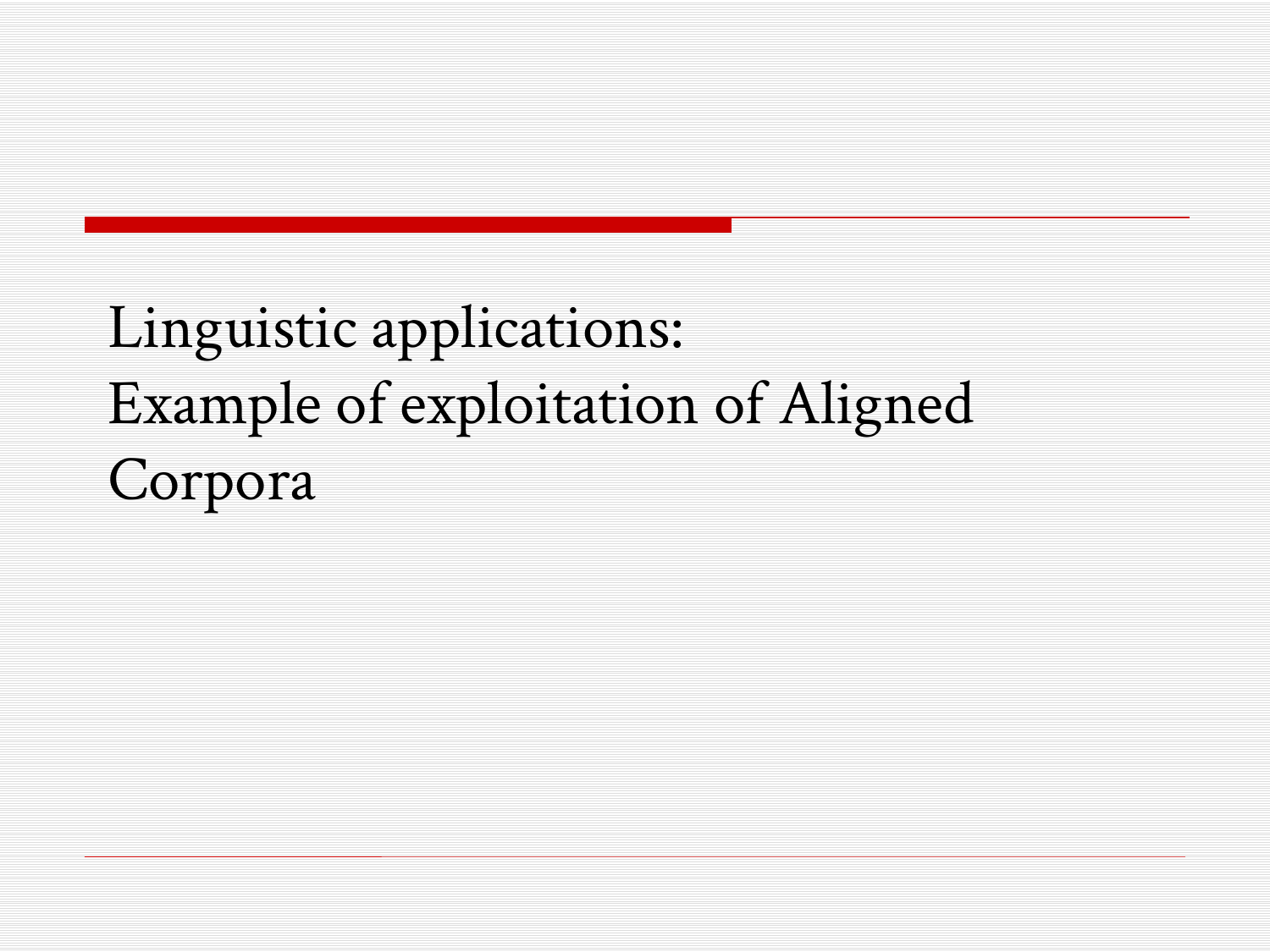

Linguistic applications:
Example of exploitation of Aligned Corpora